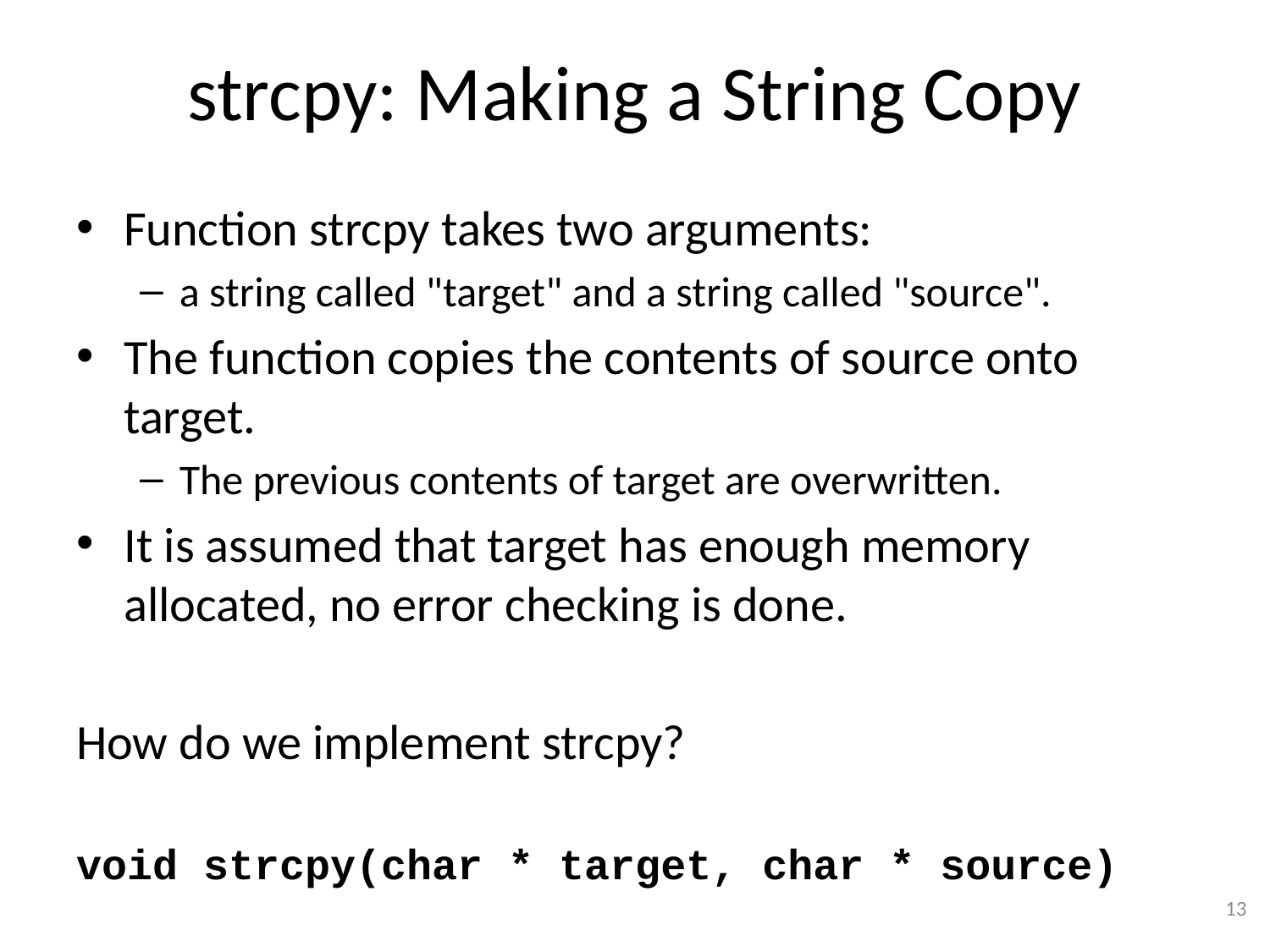

# strcpy: Making a String Copy
Function strcpy takes two arguments:
a string called "target" and a string called "source".
The function copies the contents of source onto target.
The previous contents of target are overwritten.
It is assumed that target has enough memory allocated, no error checking is done.

How do we implement strcpy?

void strcpy(char * target, char * source)
13